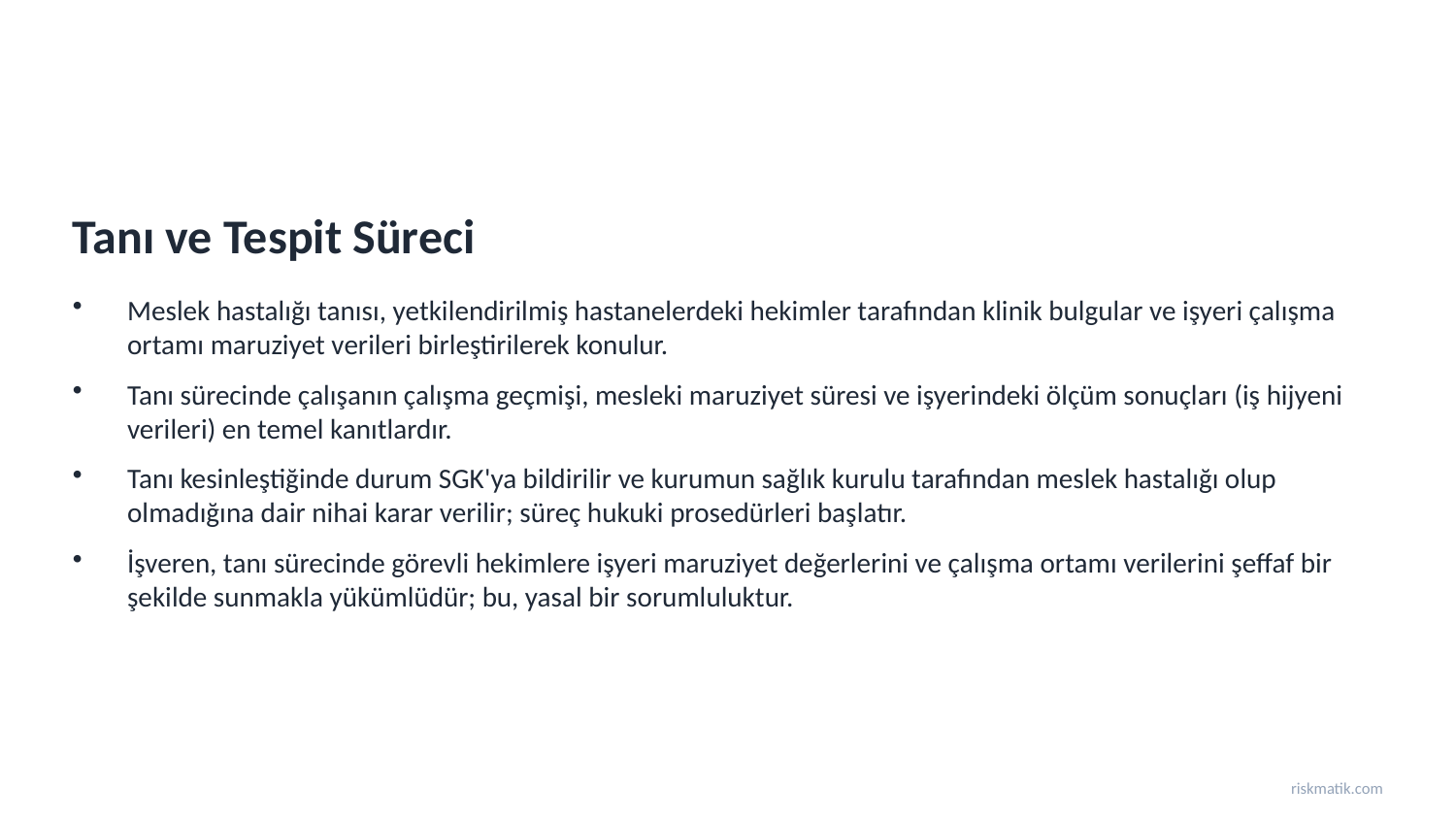

Tanı ve Tespit Süreci
Meslek hastalığı tanısı, yetkilendirilmiş hastanelerdeki hekimler tarafından klinik bulgular ve işyeri çalışma ortamı maruziyet verileri birleştirilerek konulur.
Tanı sürecinde çalışanın çalışma geçmişi, mesleki maruziyet süresi ve işyerindeki ölçüm sonuçları (iş hijyeni verileri) en temel kanıtlardır.
Tanı kesinleştiğinde durum SGK'ya bildirilir ve kurumun sağlık kurulu tarafından meslek hastalığı olup olmadığına dair nihai karar verilir; süreç hukuki prosedürleri başlatır.
İşveren, tanı sürecinde görevli hekimlere işyeri maruziyet değerlerini ve çalışma ortamı verilerini şeffaf bir şekilde sunmakla yükümlüdür; bu, yasal bir sorumluluktur.
riskmatik.com